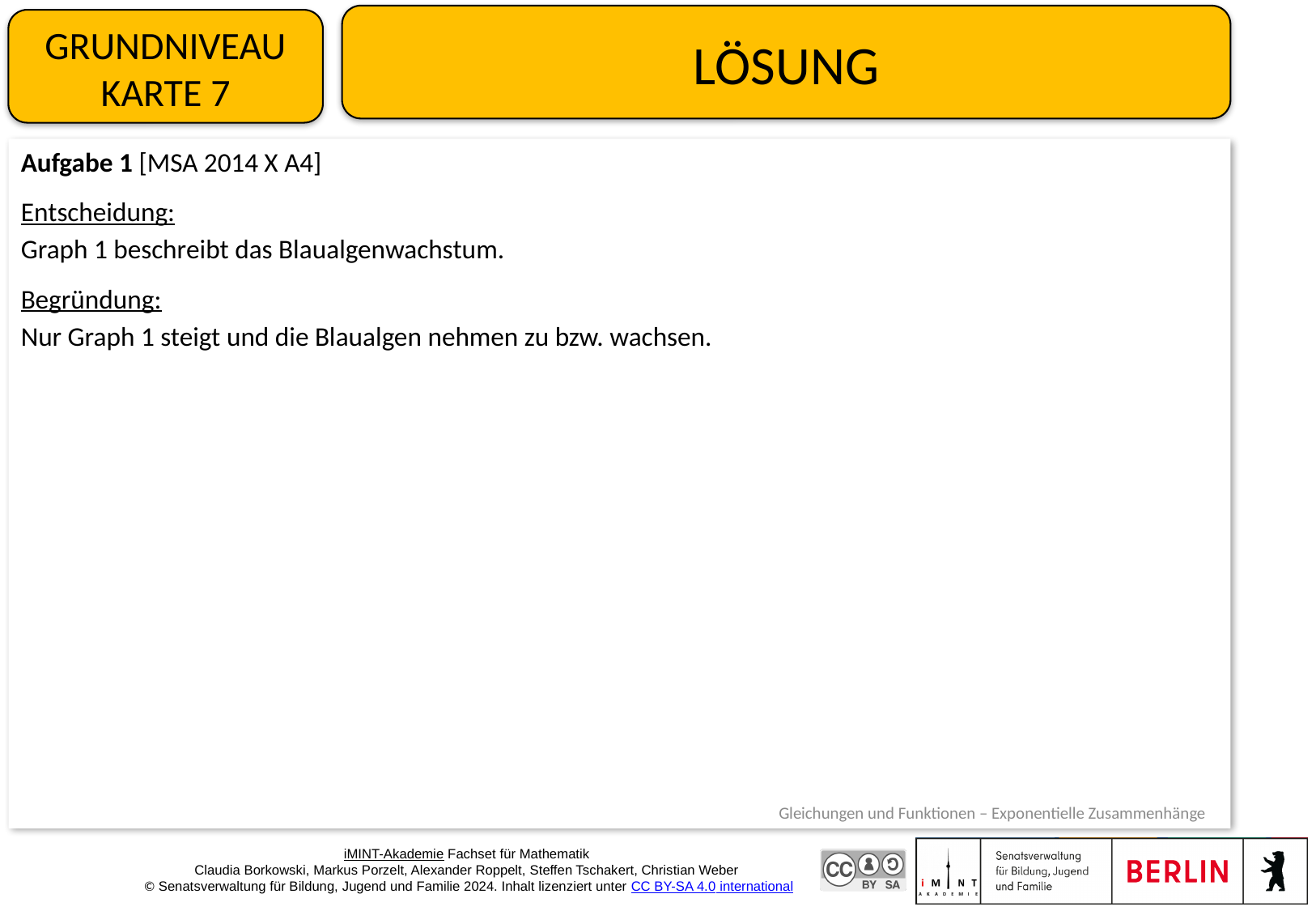

Grundniveau
Karte 7
Aufgabe 1 [MSA 2014 X A4]

Entscheidung:
Graph 1 beschreibt das Blaualgenwachstum.

Begründung:
Nur Graph 1 steigt und die Blaualgen nehmen zu bzw. wachsen.
Gleichungen und Funktionen – Exponentielle Zusammenhänge